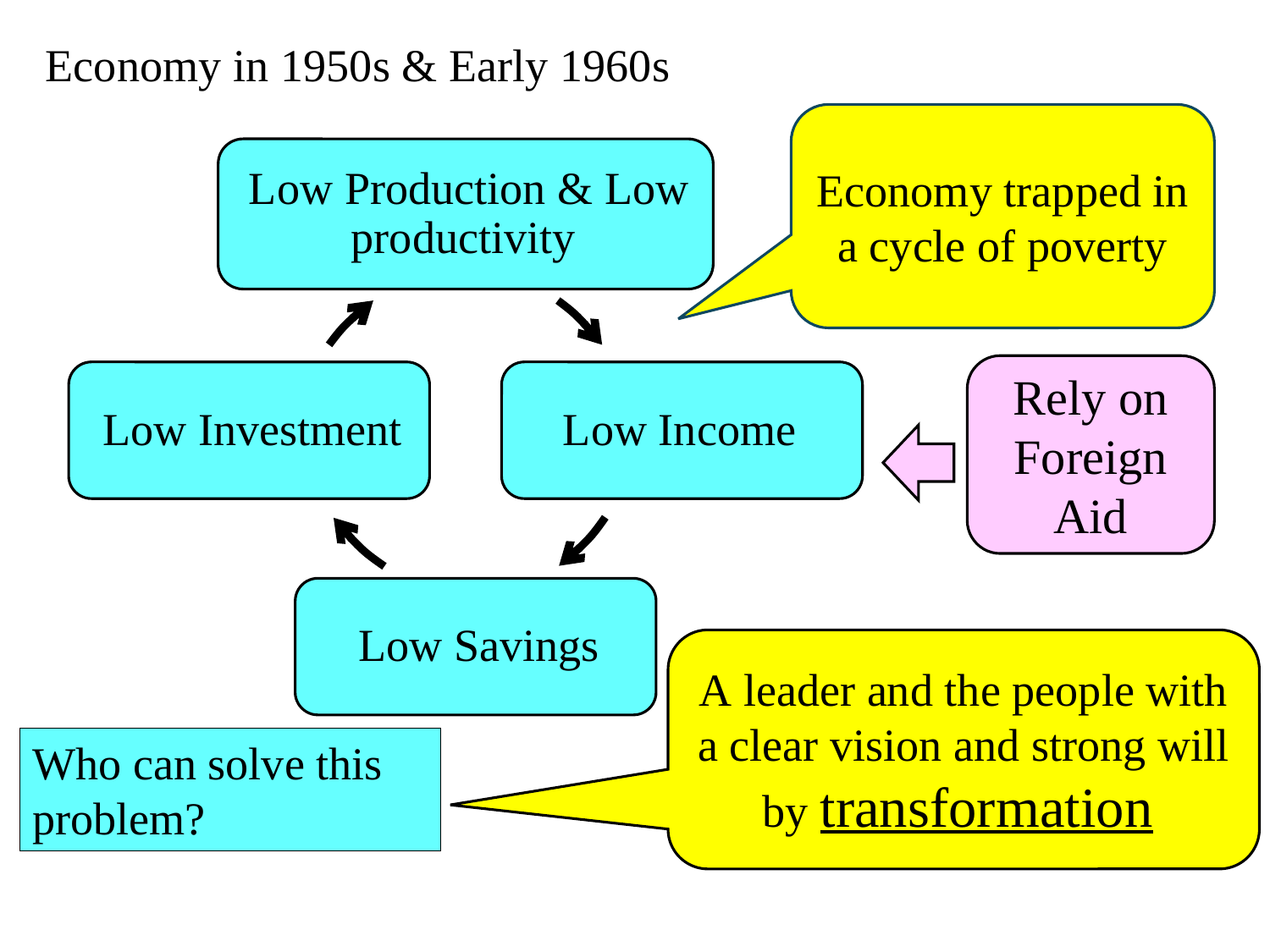

Economy in 1950s & Early 1960s
Economy trapped in a cycle of poverty
Low Production & Low productivity
Low Income
Low Savings
Low Investment
Rely on Foreign Aid

A leader and the people with a clear vision and strong will by transformation
Who can solve this problem?